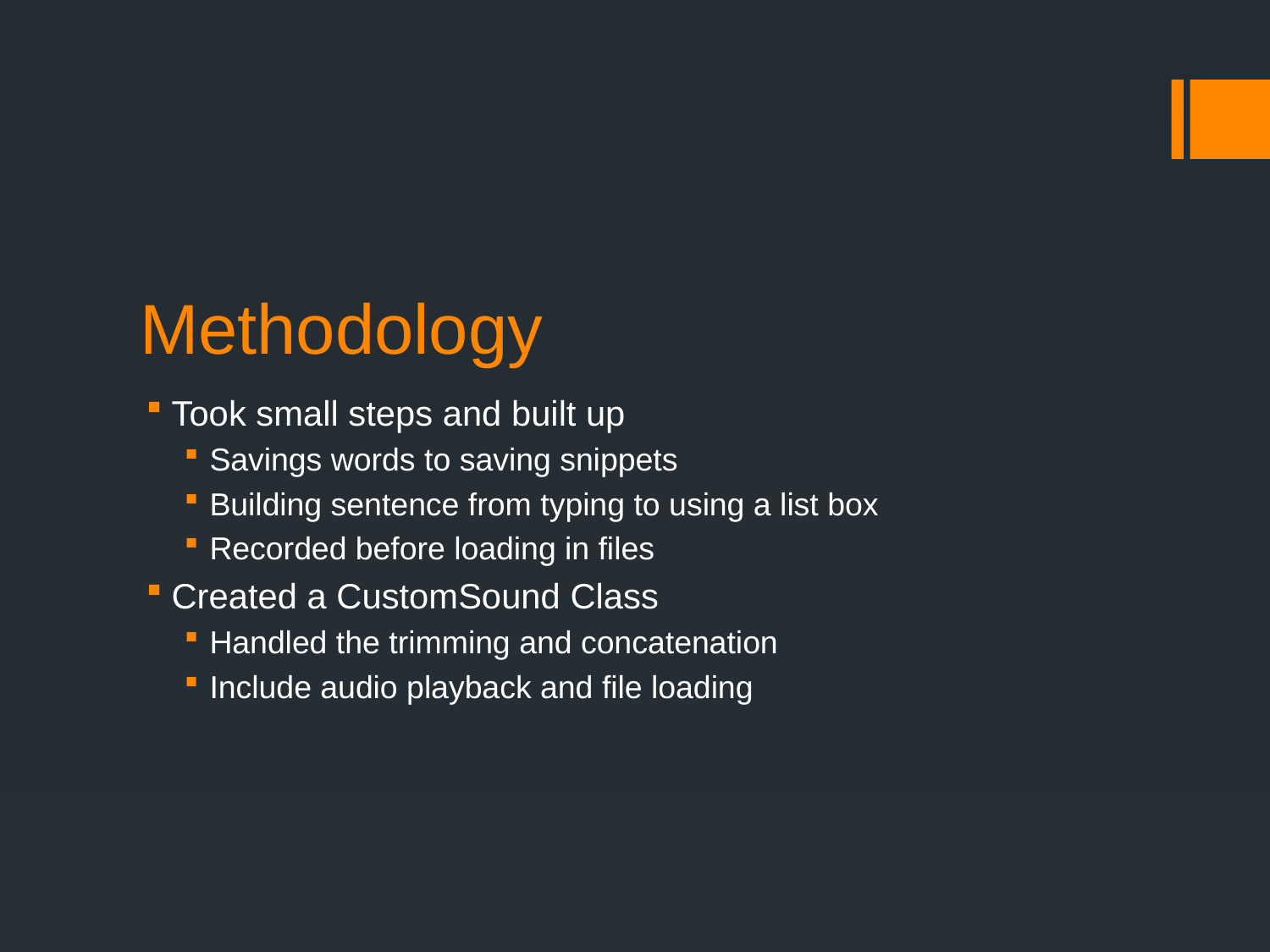

# Methodology
Took small steps and built up
Savings words to saving snippets
Building sentence from typing to using a list box
Recorded before loading in files
Created a CustomSound Class
Handled the trimming and concatenation
Include audio playback and file loading